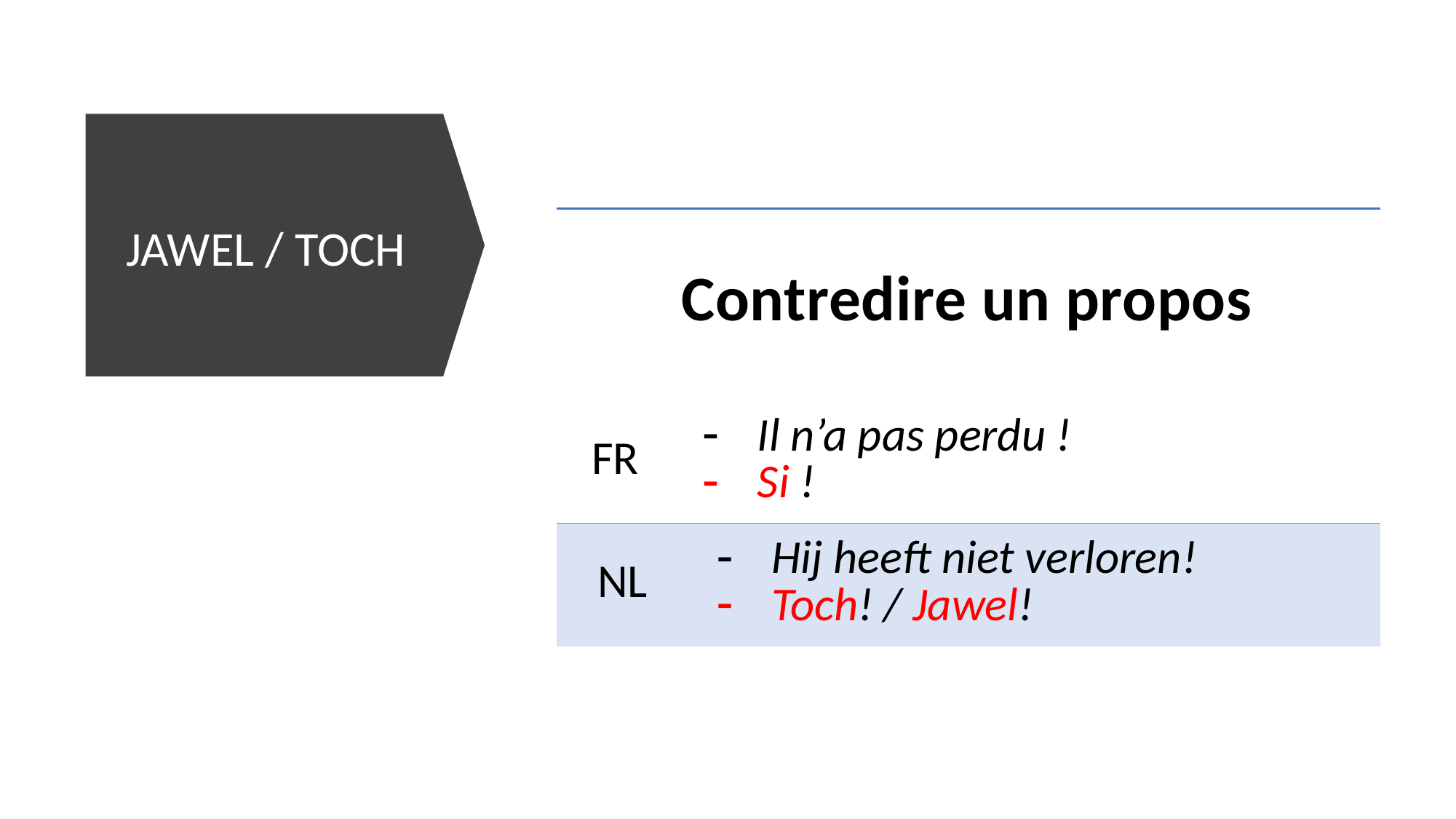

# JAWEL / TOCH
| Contredire un propos |  |
| --- | --- |
| FR | Il n’a pas perdu ! Si ! |
| NL | Hij heeft niet verloren! Toch! / Jawel! |